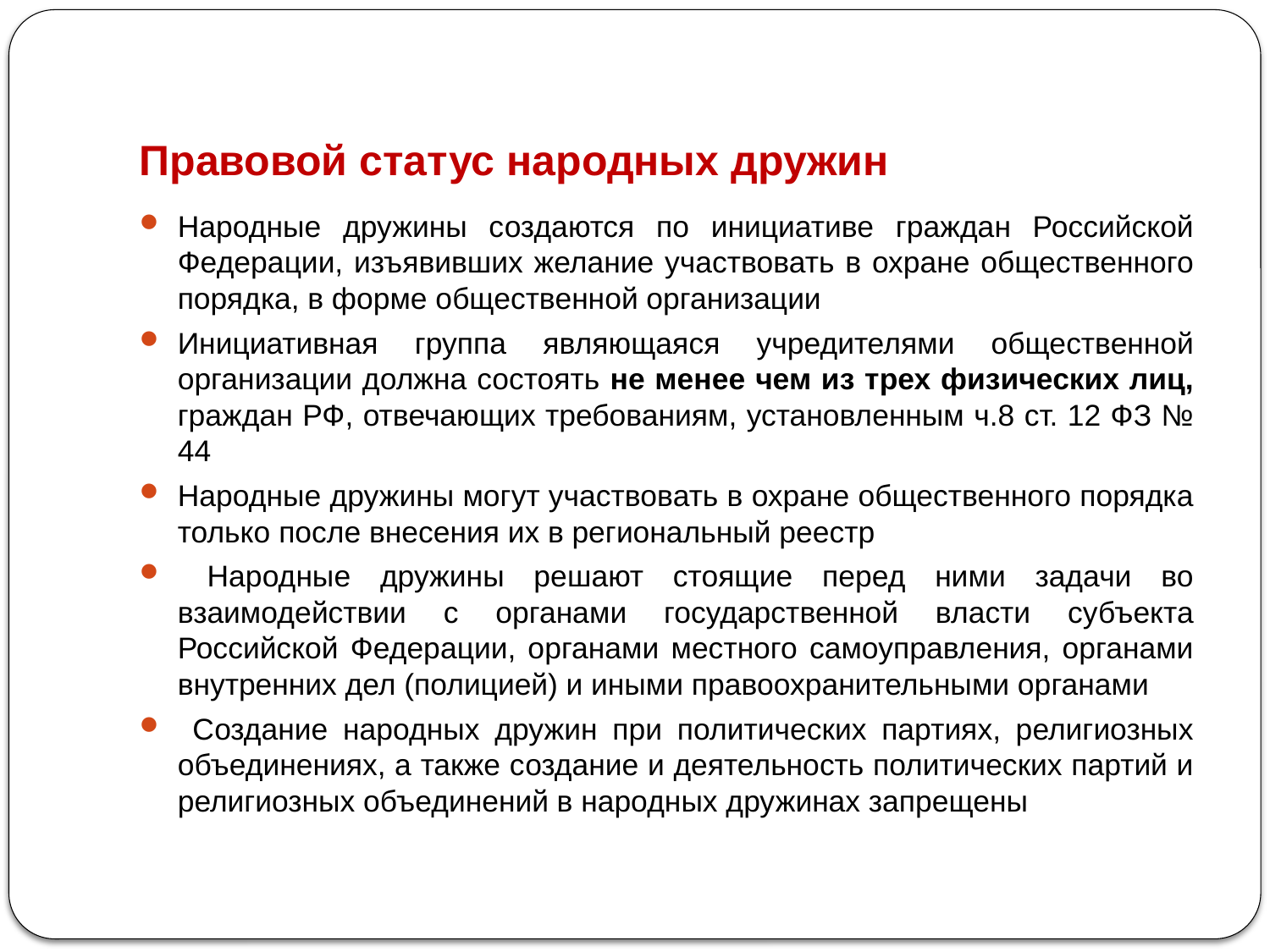

# Правовой статус народных дружин
Народные дружины создаются по инициативе граждан Российской Федерации, изъявивших желание участвовать в охране общественного порядка, в форме общественной организации
Инициативная группа являющаяся учредителями общественной организации должна состоять не менее чем из трех физических лиц, граждан РФ, отвечающих требованиям, установленным ч.8 ст. 12 ФЗ № 44
Народные дружины могут участвовать в охране общественного порядка только после внесения их в региональный реестр
 Народные дружины решают стоящие перед ними задачи во взаимодействии с органами государственной власти субъекта Российской Федерации, органами местного самоуправления, органами внутренних дел (полицией) и иными правоохранительными органами
 Создание народных дружин при политических партиях, религиозных объединениях, а также создание и деятельность политических партий и религиозных объединений в народных дружинах запрещены